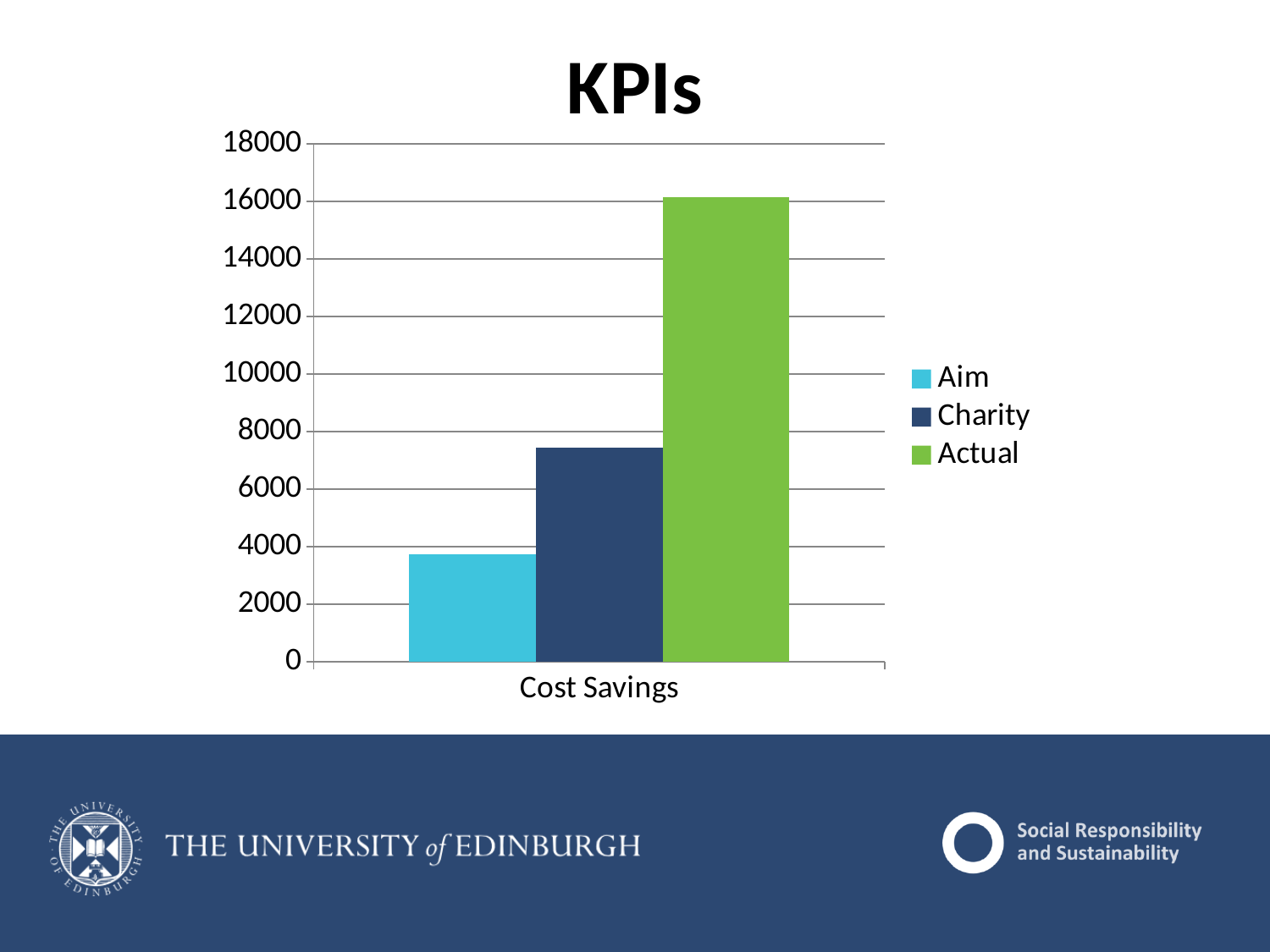

# KPIs

### Chart

| Category | Aim | Charity | Actual |
|---|---|---|---|
| Cost Savings | 3750.0 | 7429.0 | 16163.0 |